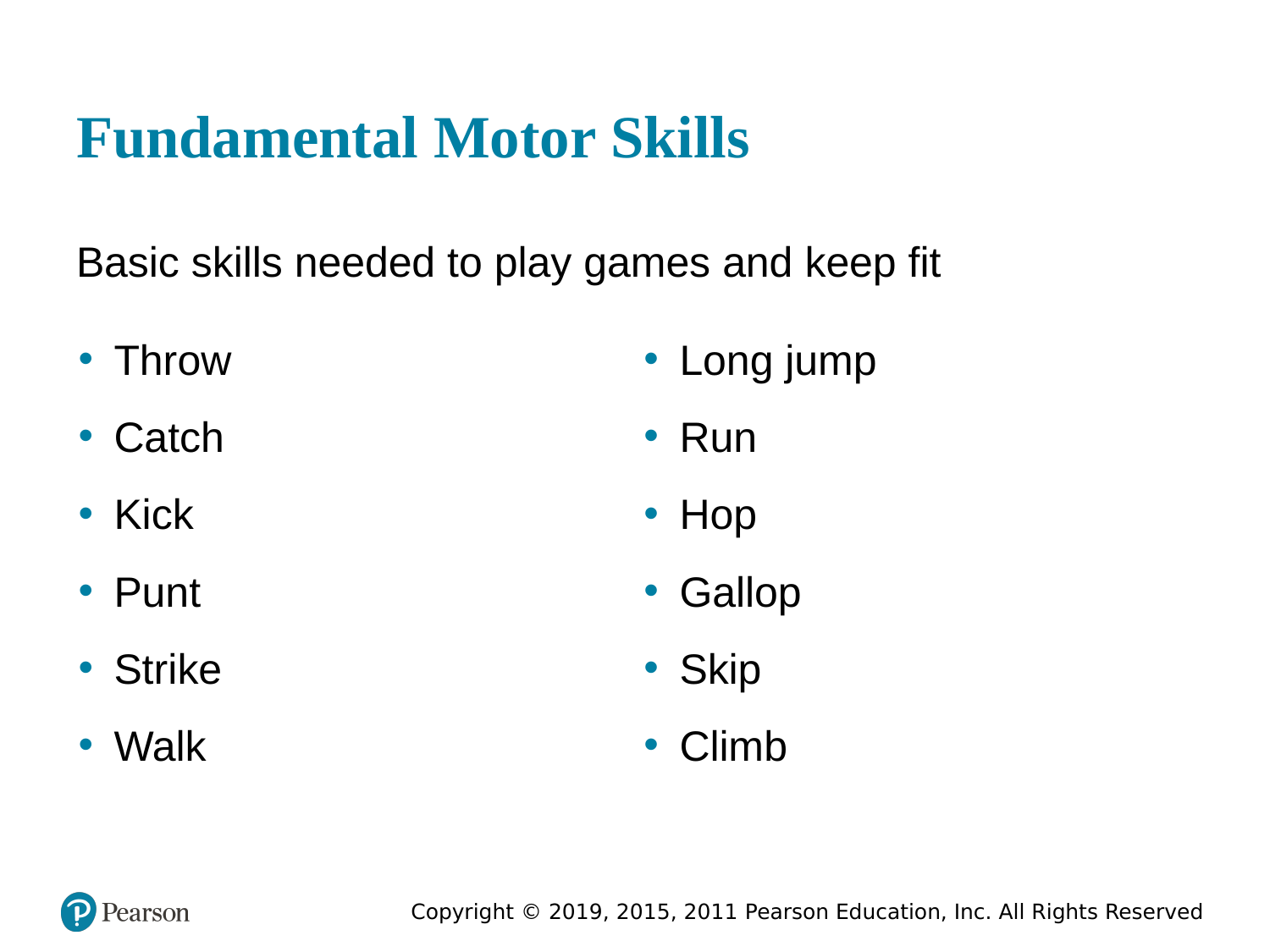

# Fundamental Motor Skills
Basic skills needed to play games and keep fit
Throw
Catch
Kick
Punt
Strike
Walk
Long jump
Run
Hop
Gallop
Skip
Climb